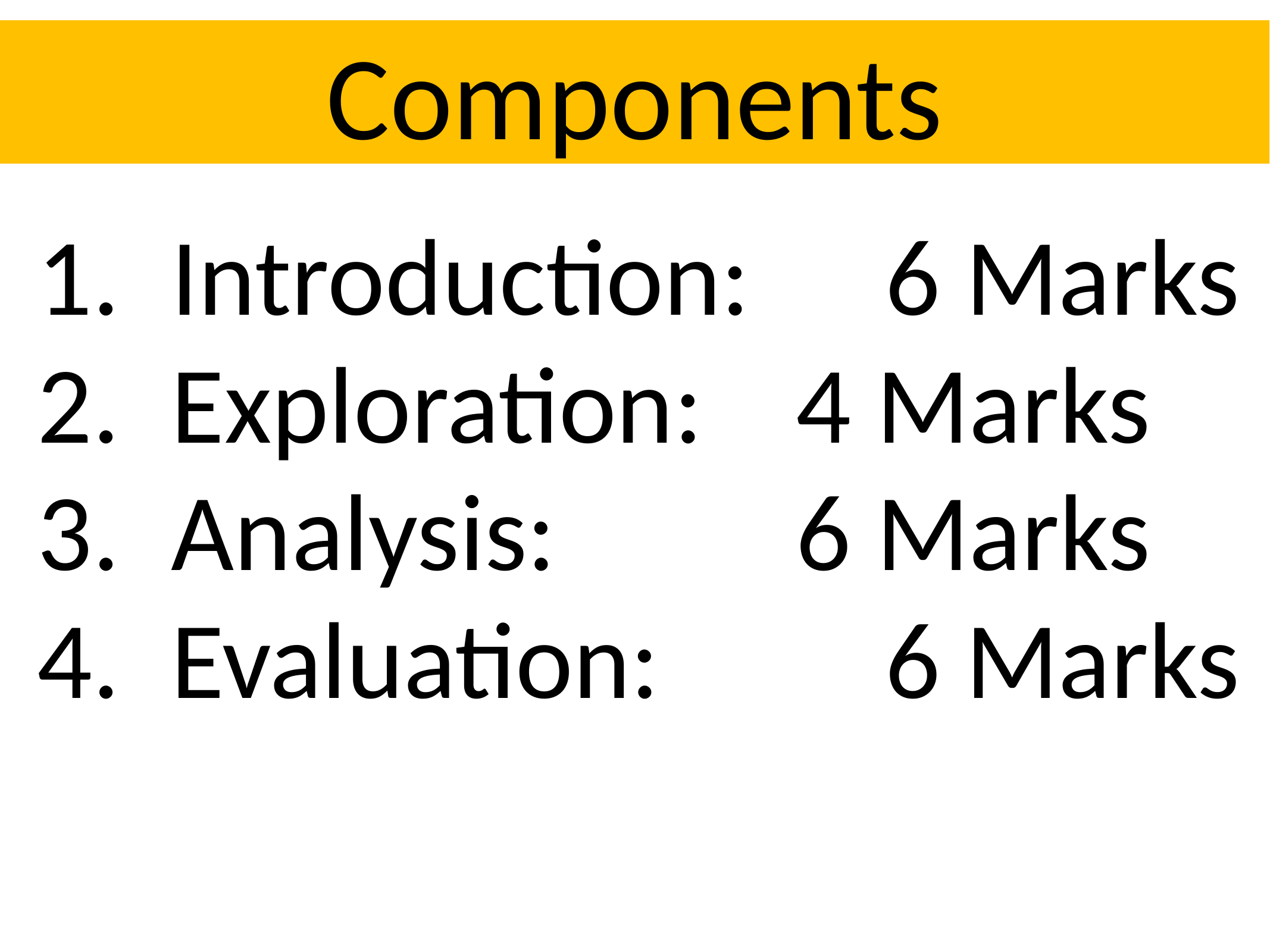

# Components
Introduction:  	6 Marks
Exploration:  	4 Marks
Analysis:  			6 Marks
Evaluation:  		6 Marks